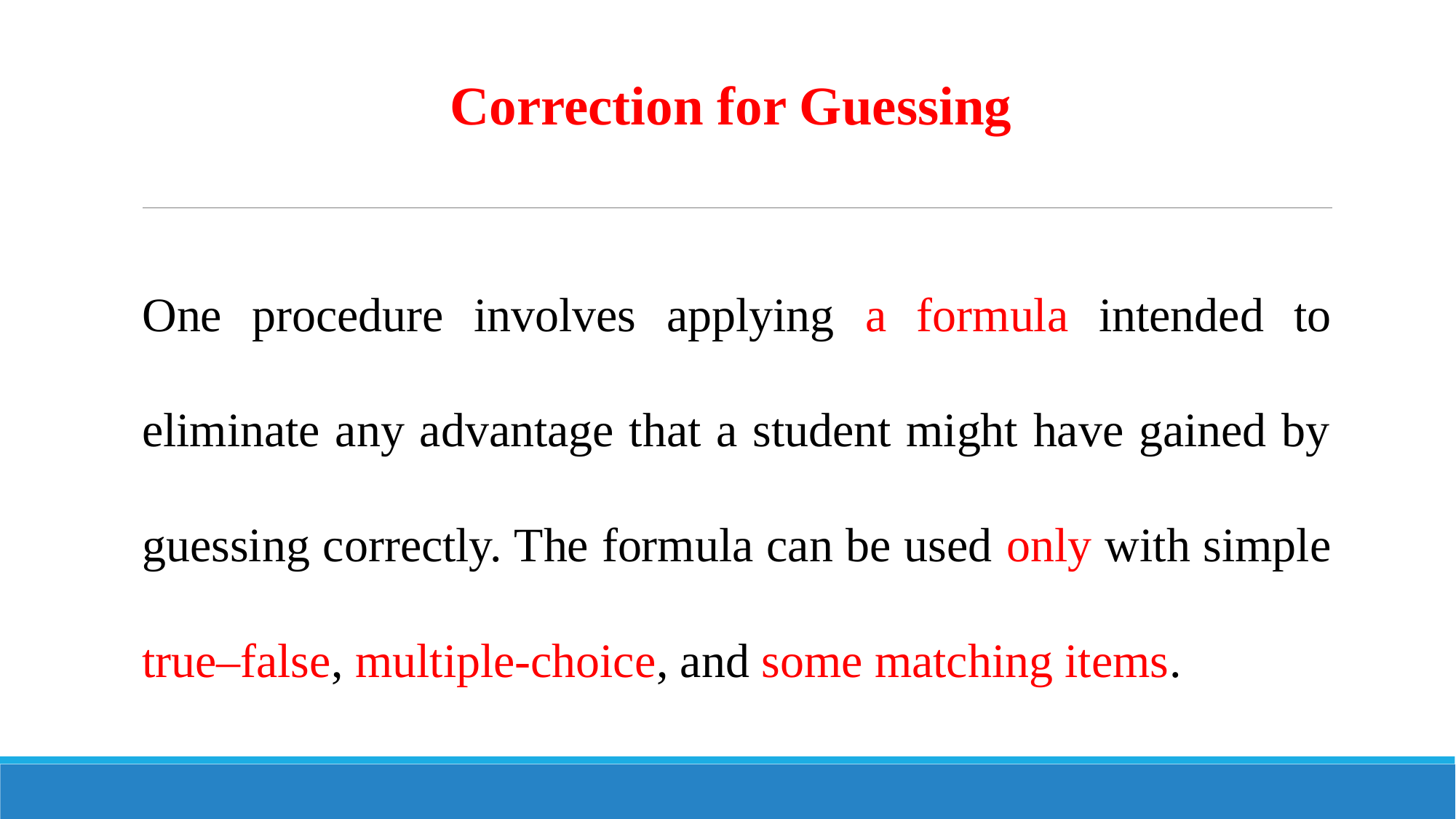

# Correction for Guessing
One procedure involves applying a formula intended to eliminate any advantage that a student might have gained by guessing correctly. The formula can be used only with simple true–false, multiple-choice, and some matching items.